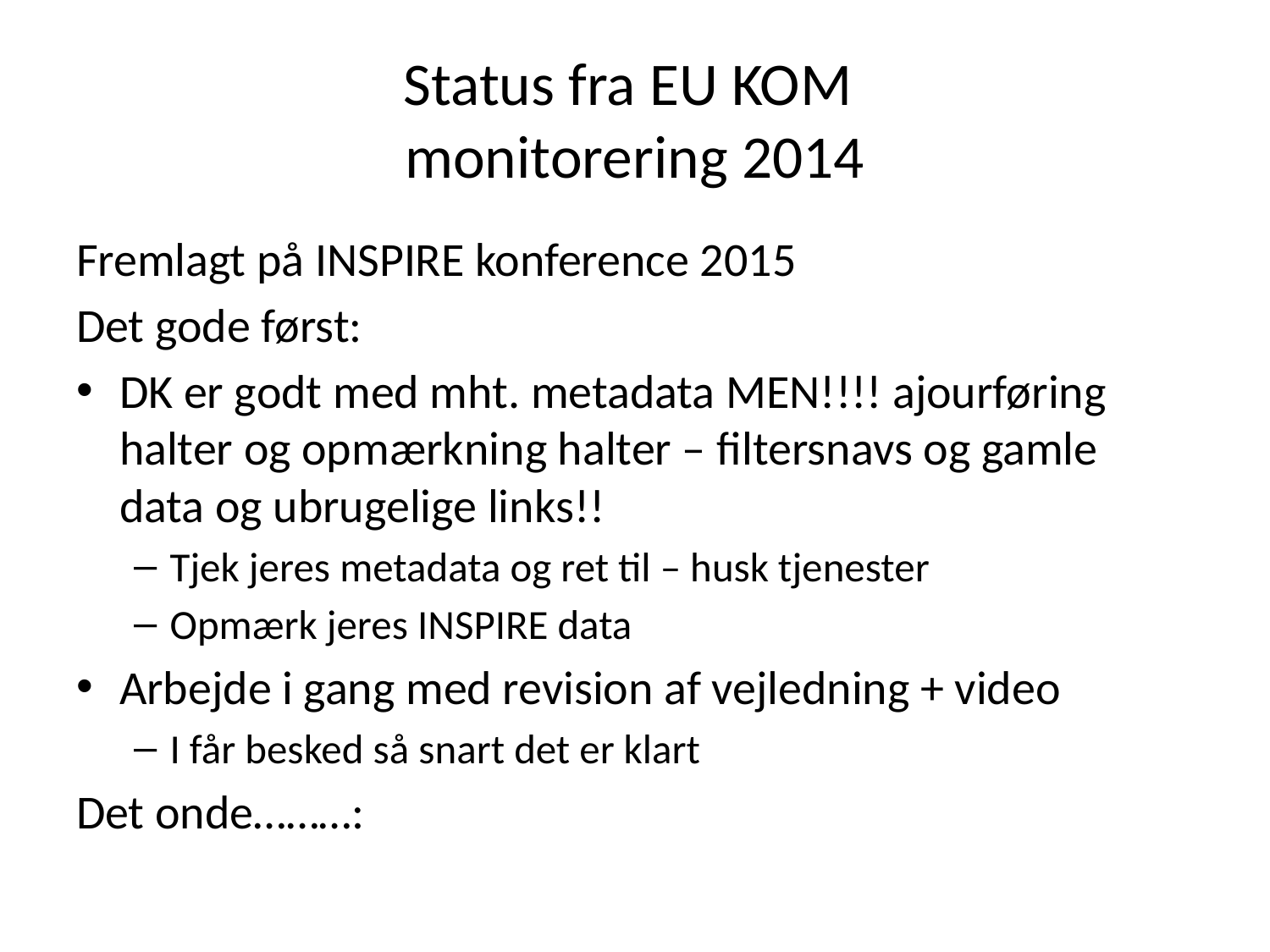

# Status fra EU KOM monitorering 2014
Fremlagt på INSPIRE konference 2015
Det gode først:
DK er godt med mht. metadata MEN!!!! ajourføring halter og opmærkning halter – filtersnavs og gamle data og ubrugelige links!!
Tjek jeres metadata og ret til – husk tjenester
Opmærk jeres INSPIRE data
Arbejde i gang med revision af vejledning + video
I får besked så snart det er klart
Det onde………: